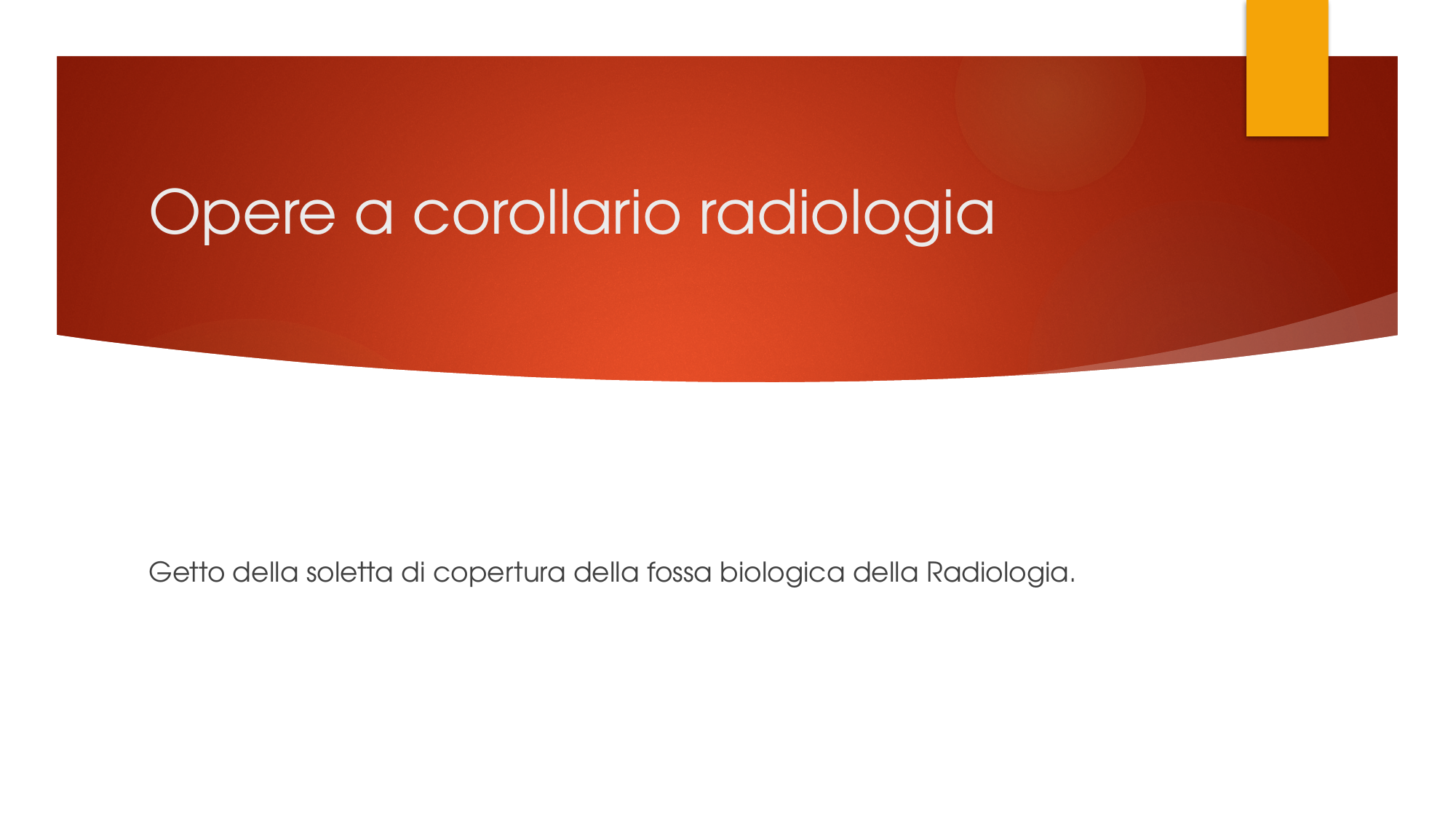

# Opere a corollario radiologia
Getto della soletta di copertura della fossa biologica della Radiologia.